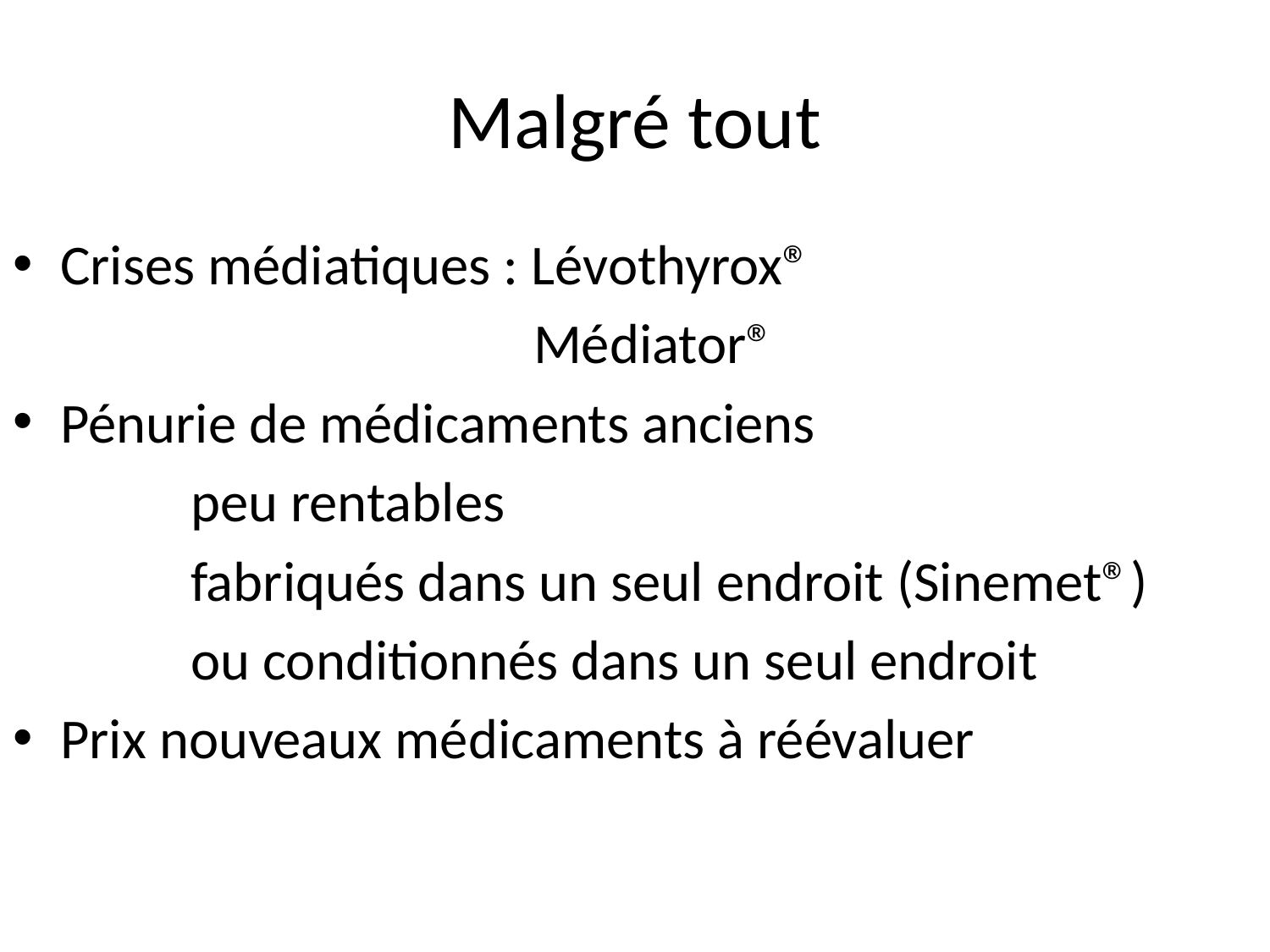

# Malgré tout
Crises médiatiques : Lévothyrox®
                                         Médiator®
Pénurie de médicaments anciens
              peu rentables
              fabriqués dans un seul endroit (Sinemet®)
              ou conditionnés dans un seul endroit
Prix nouveaux médicaments à réévaluer